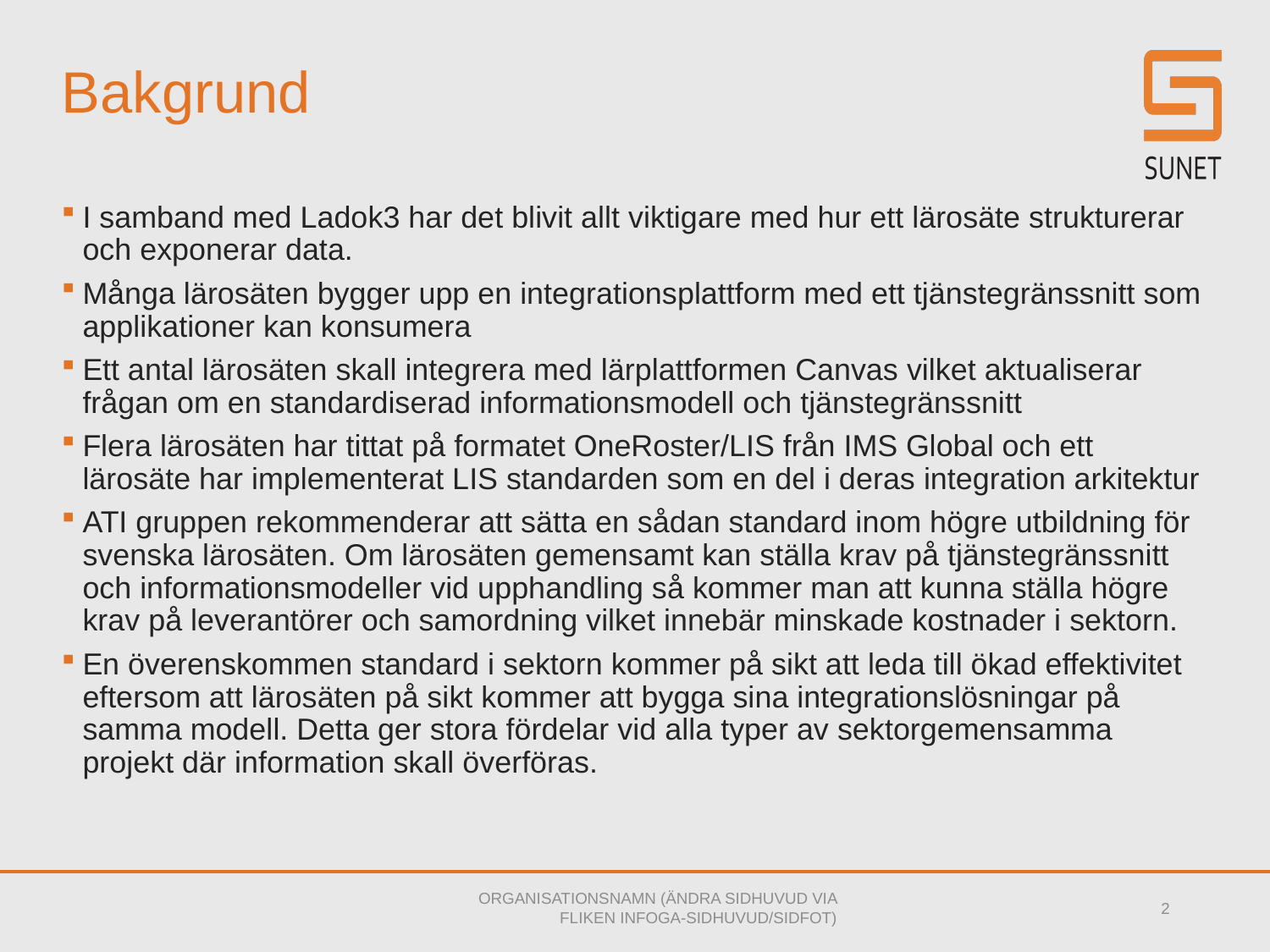

# Bakgrund
I samband med Ladok3 har det blivit allt viktigare med hur ett lärosäte strukturerar och exponerar data.
Många lärosäten bygger upp en integrationsplattform med ett tjänstegränssnitt som applikationer kan konsumera
Ett antal lärosäten skall integrera med lärplattformen Canvas vilket aktualiserar frågan om en standardiserad informationsmodell och tjänstegränssnitt
Flera lärosäten har tittat på formatet OneRoster/LIS från IMS Global och ett lärosäte har implementerat LIS standarden som en del i deras integration arkitektur
ATI gruppen rekommenderar att sätta en sådan standard inom högre utbildning för svenska lärosäten. Om lärosäten gemensamt kan ställa krav på tjänstegränssnitt och informationsmodeller vid upphandling så kommer man att kunna ställa högre krav på leverantörer och samordning vilket innebär minskade kostnader i sektorn.
En överenskommen standard i sektorn kommer på sikt att leda till ökad effektivitet eftersom att lärosäten på sikt kommer att bygga sina integrationslösningar på samma modell. Detta ger stora fördelar vid alla typer av sektorgemensamma projekt där information skall överföras.
ORGANISATIONSNAMN (ÄNDRA SIDHUVUD VIA FLIKEN INFOGA-SIDHUVUD/SIDFOT)
2